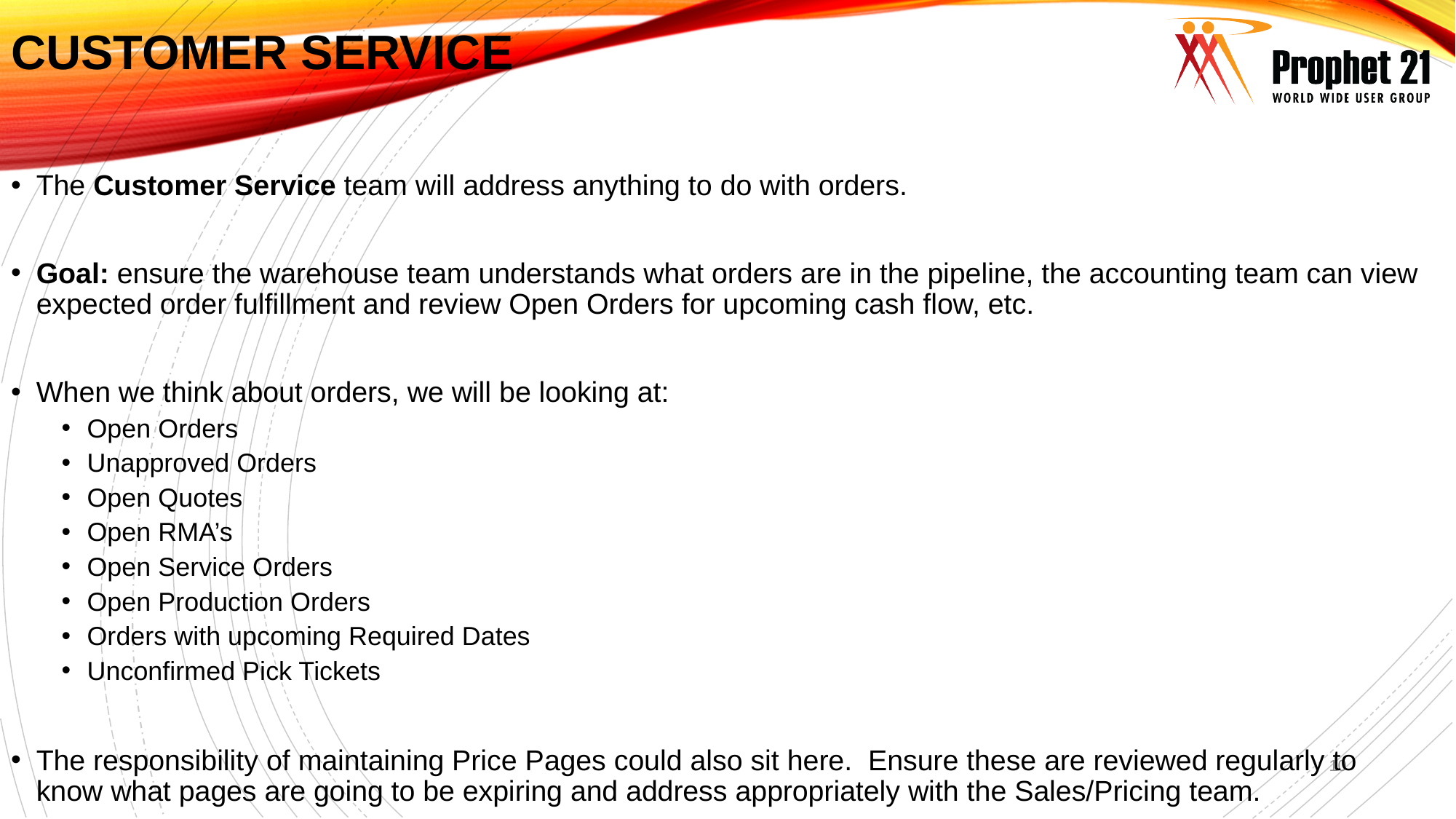

# Customer service
The Customer Service team will address anything to do with orders.

Goal: ensure the warehouse team understands what orders are in the pipeline, the accounting team can view expected order fulfillment and review Open Orders for upcoming cash flow, etc.

When we think about orders, we will be looking at:
Open Orders
Unapproved Orders
Open Quotes
Open RMA’s
Open Service Orders
Open Production Orders
Orders with upcoming Required Dates
Unconfirmed Pick Tickets

The responsibility of maintaining Price Pages could also sit here.  Ensure these are reviewed regularly to know what pages are going to be expiring and address appropriately with the Sales/Pricing team.

10